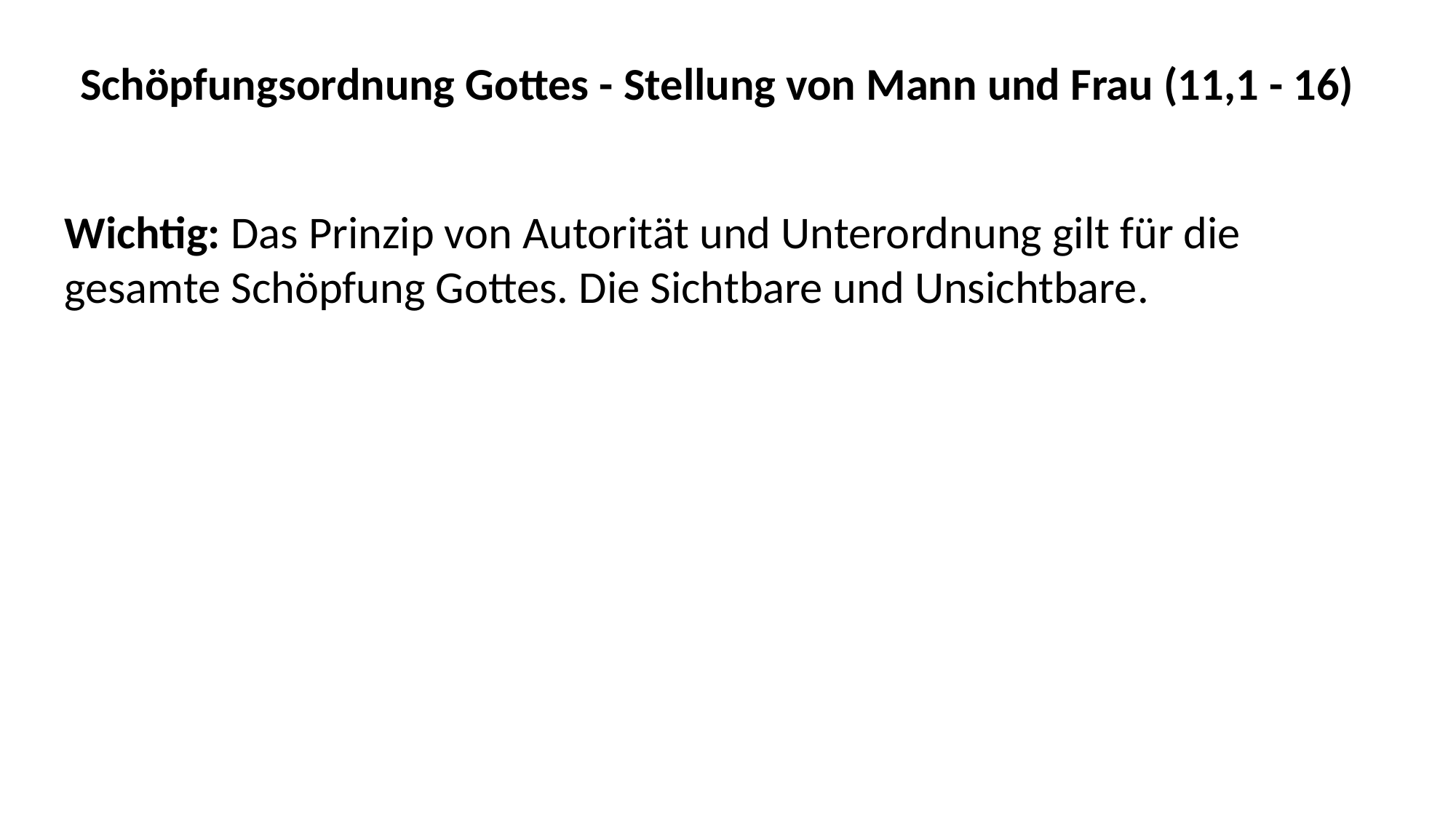

Schöpfungsordnung Gottes - Stellung von Mann und Frau (11,1 - 16)
Wichtig: Das Prinzip von Autorität und Unterordnung gilt für die gesamte Schöpfung Gottes. Die Sichtbare und Unsichtbare.